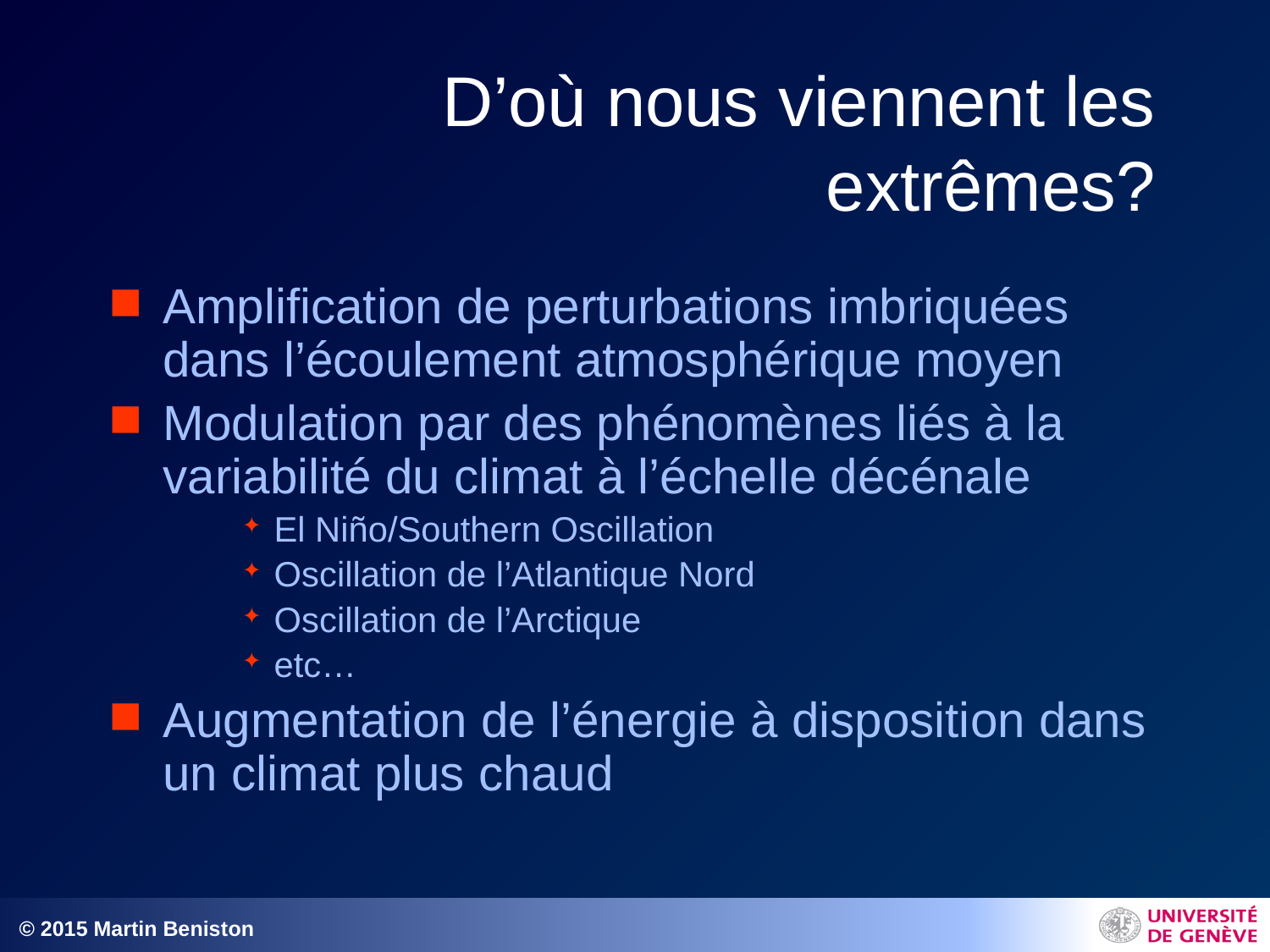

# D’où nous viennent les extrêmes?
Amplification de perturbations imbriquées dans l’écoulement atmosphérique moyen
Modulation par des phénomènes liés à la variabilité du climat à l’échelle décénale
El Niño/Southern Oscillation
Oscillation de l’Atlantique Nord
Oscillation de l’Arctique
etc…
Augmentation de l’énergie à disposition dans un climat plus chaud